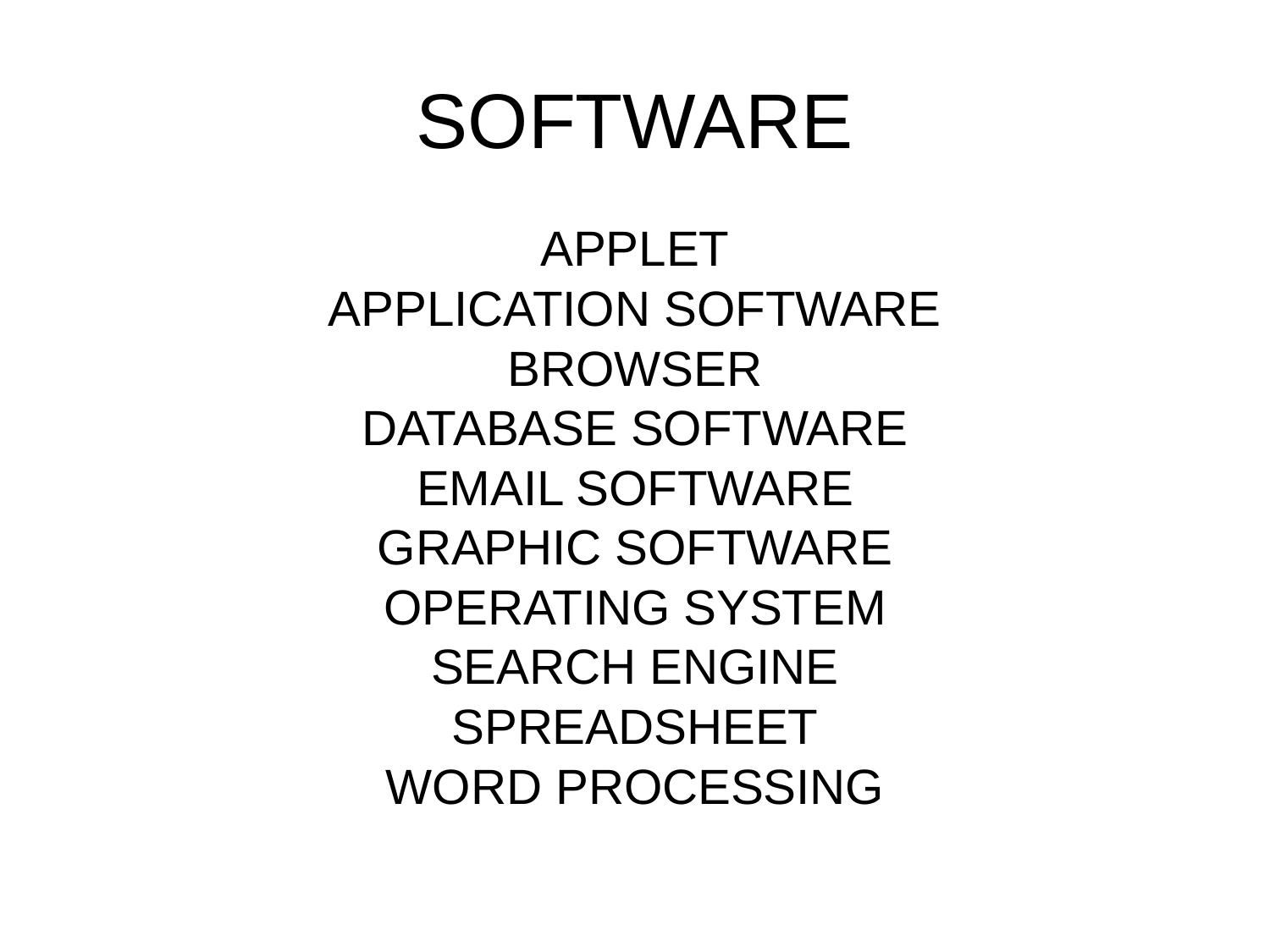

# SOFTWARE
APPLET
APPLICATION SOFTWARE
BROWSER
DATABASE SOFTWARE
EMAIL SOFTWARE
GRAPHIC SOFTWARE
OPERATING SYSTEM
SEARCH ENGINE
SPREADSHEET
WORD PROCESSING